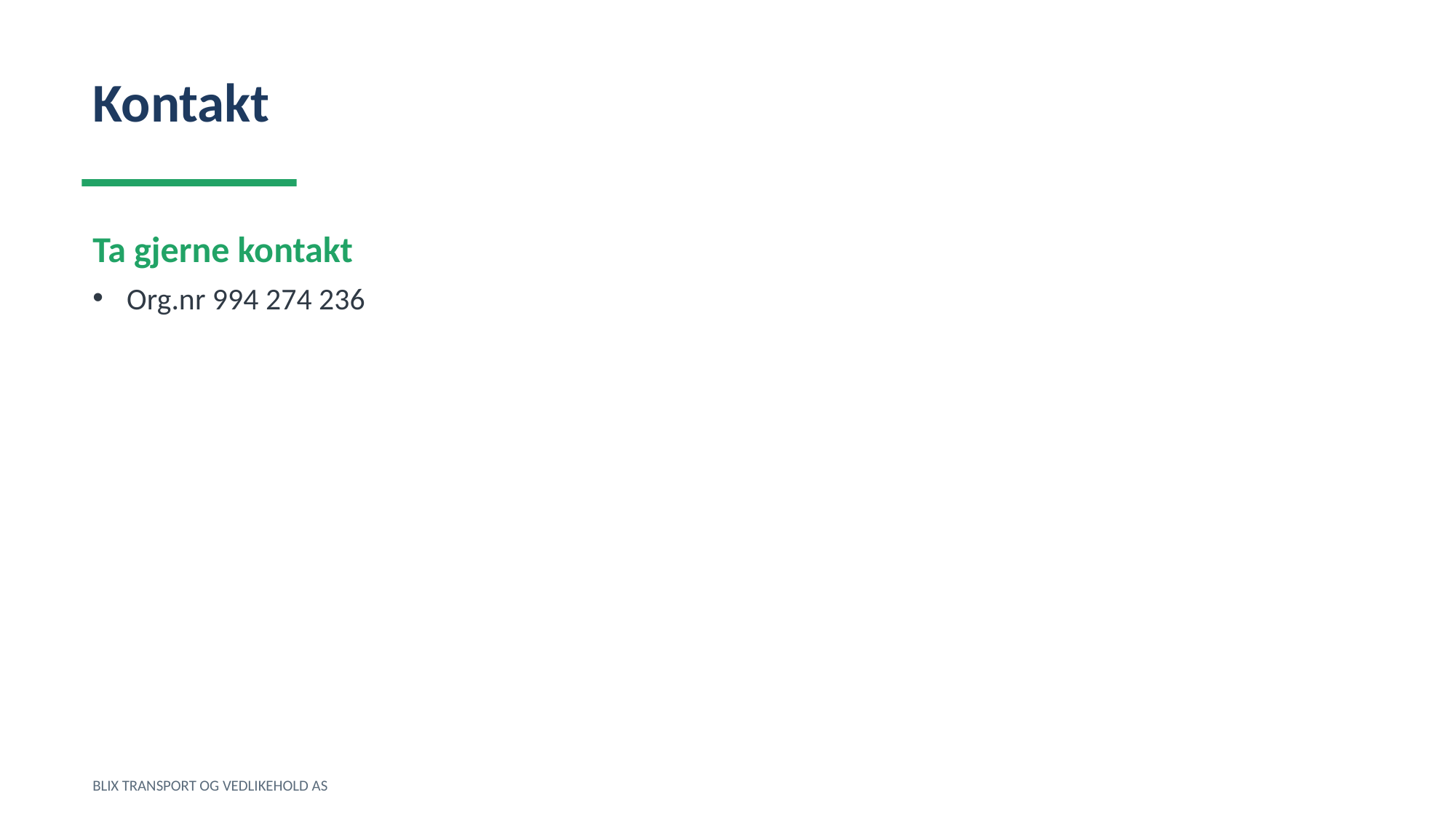

Kontakt

Ta gjerne kontakt
Org.nr 994 274 236
BLIX TRANSPORT OG VEDLIKEHOLD AS